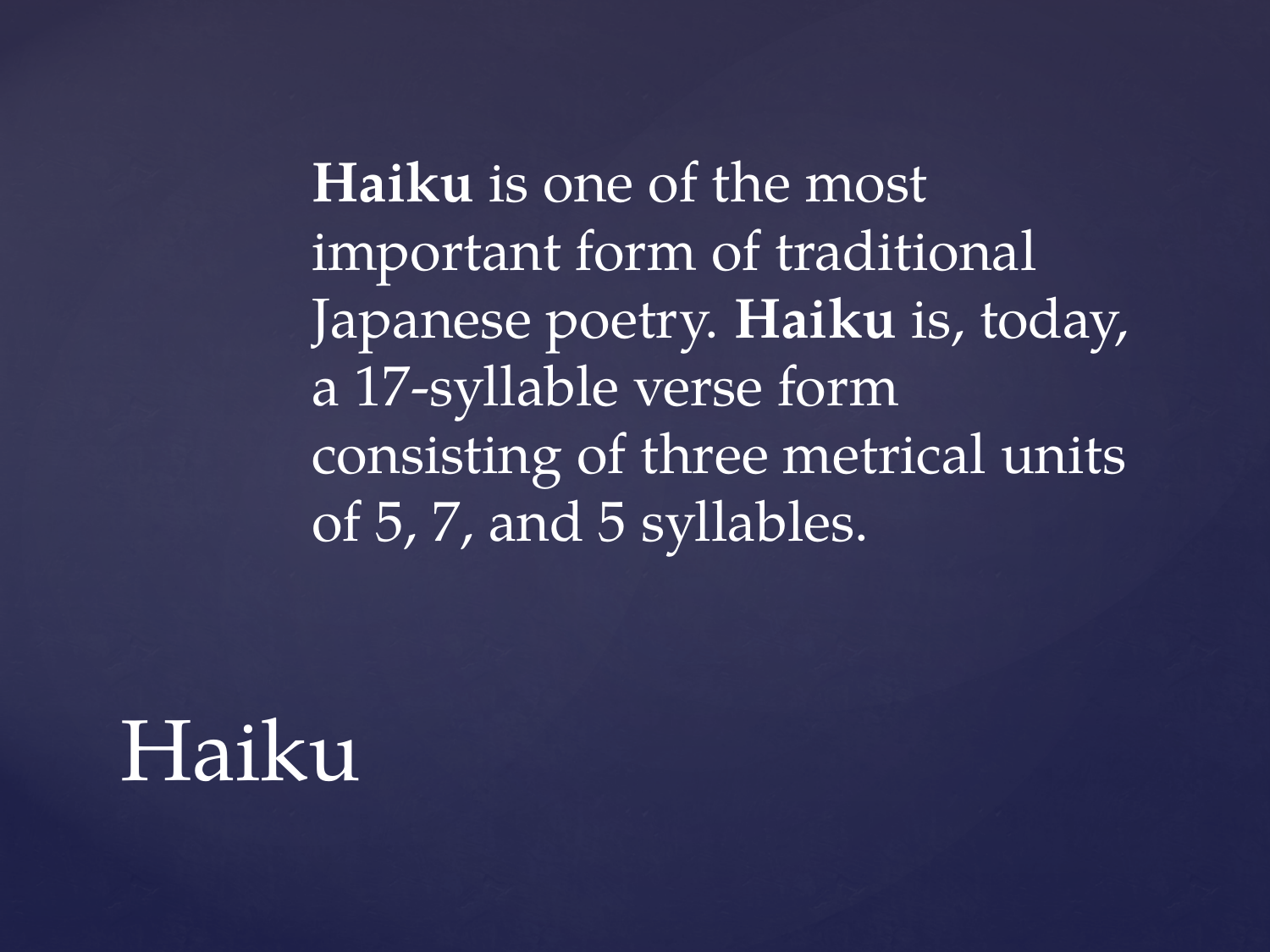

Haiku is one of the most important form of traditional Japanese poetry. Haiku is, today, a 17-syllable verse form consisting of three metrical units of 5, 7, and 5 syllables.
# Haiku